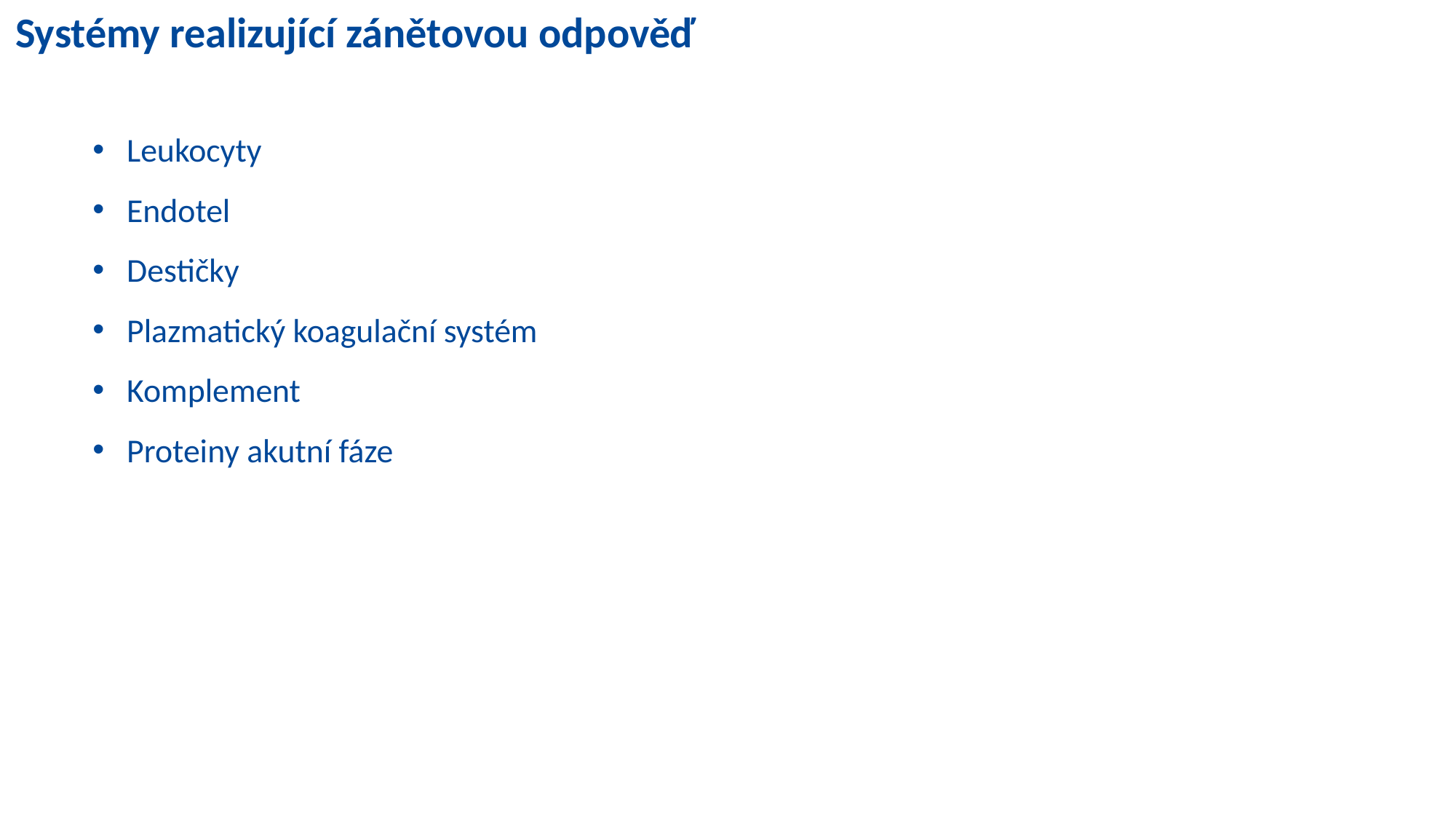

Systémy realizující zánětovou odpověď
Leukocyty
Endotel
Destičky
Plazmatický koagulační systém
Komplement
Proteiny akutní fáze